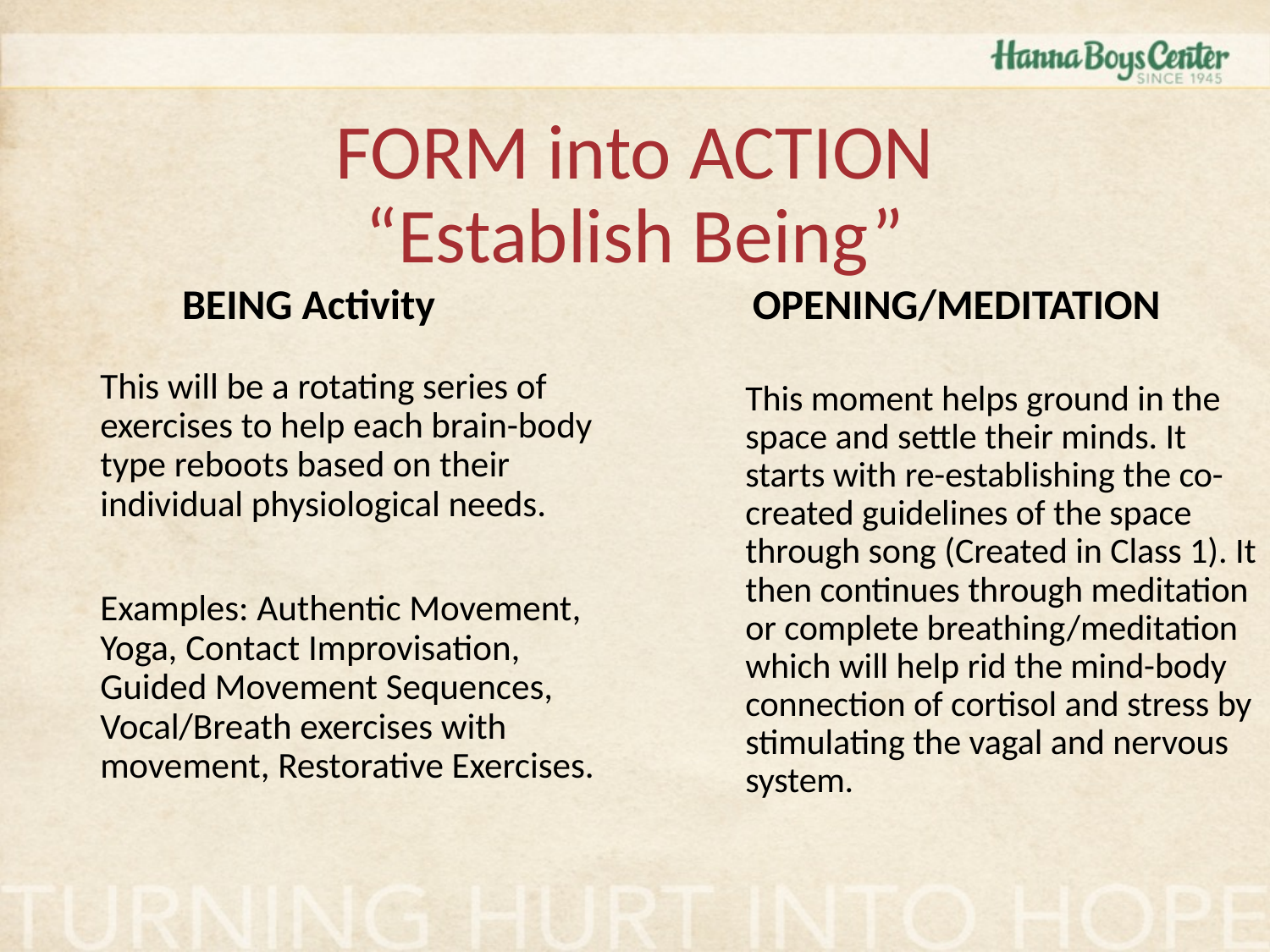

# FORM into ACTION “Establish Being”
OPENING/MEDITATION
BEING Activity
This moment helps ground in the space and settle their minds. It starts with re-establishing the co-created guidelines of the space through song (Created in Class 1). It then continues through meditation or complete breathing/meditation which will help rid the mind-body connection of cortisol and stress by stimulating the vagal and nervous system.
This will be a rotating series of exercises to help each brain-body type reboots based on their individual physiological needs.

Examples: Authentic Movement, Yoga, Contact Improvisation, Guided Movement Sequences, Vocal/Breath exercises with movement, Restorative Exercises.